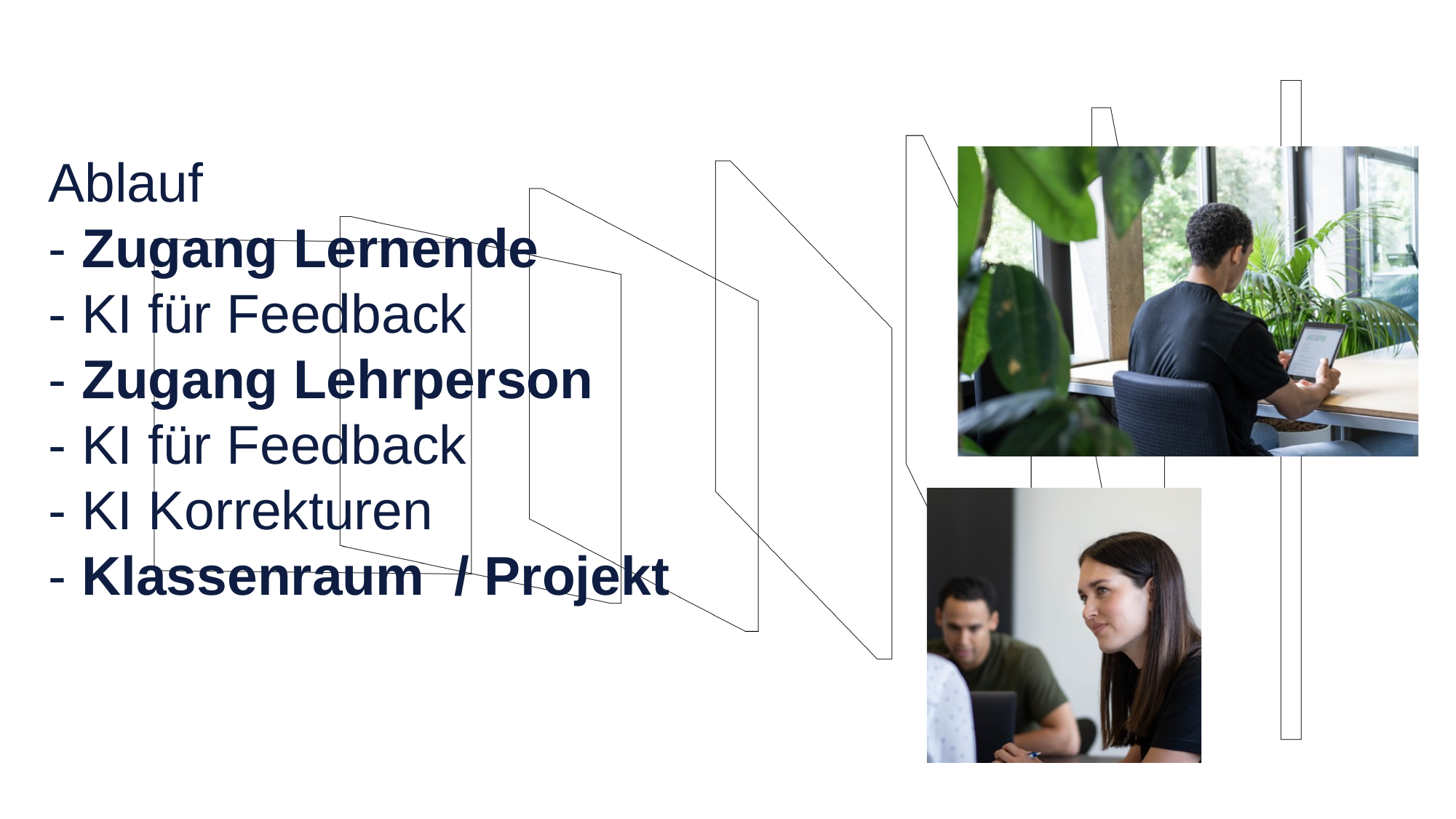

# Ablauf - Zugang Lernende - KI für Feedback - Zugang Lehrperson - KI für Feedback - KI Korrekturen - Klassenraum  / Projekt